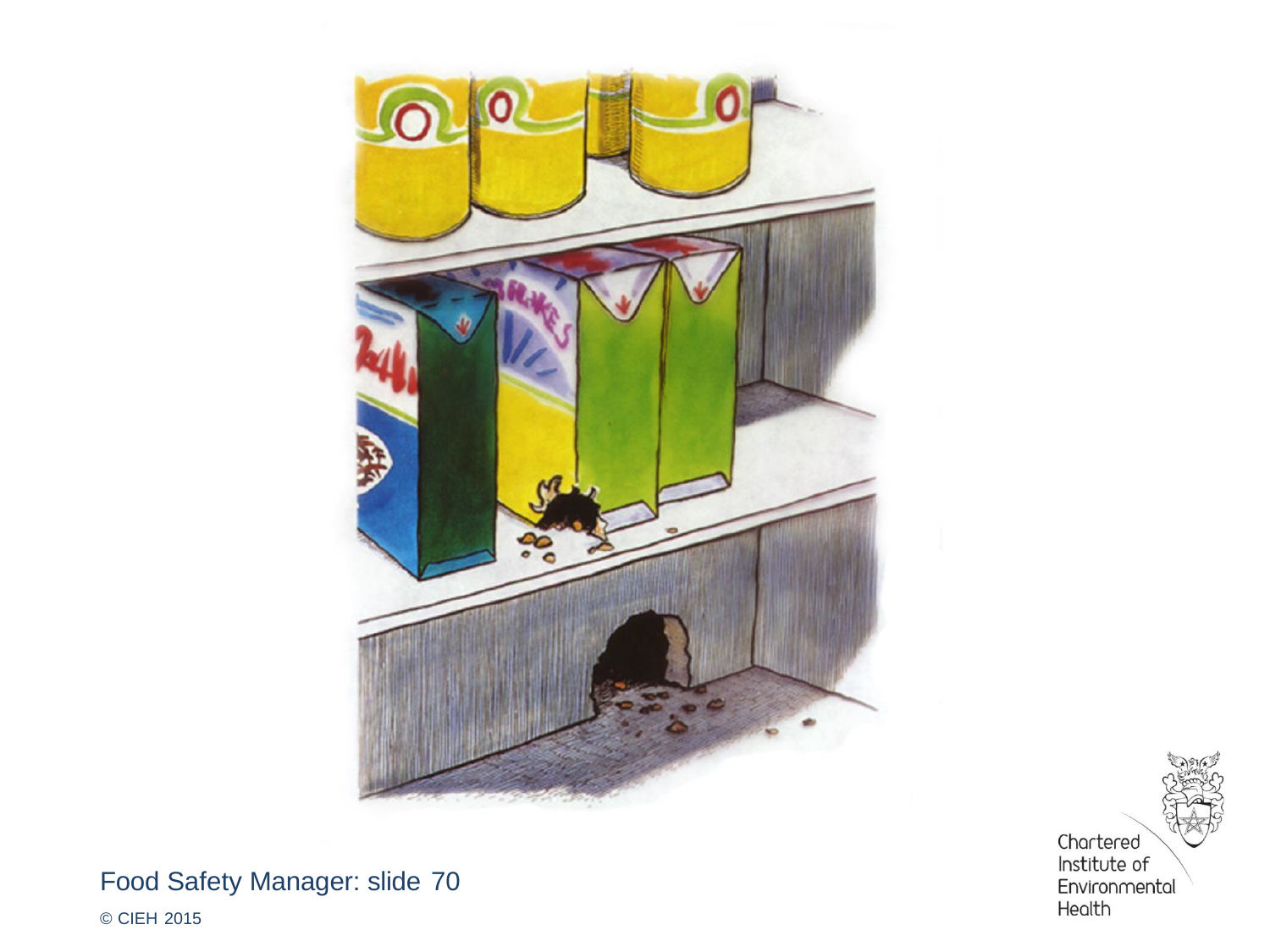

Food Safety Manager: slide 70
© CIEH 2015